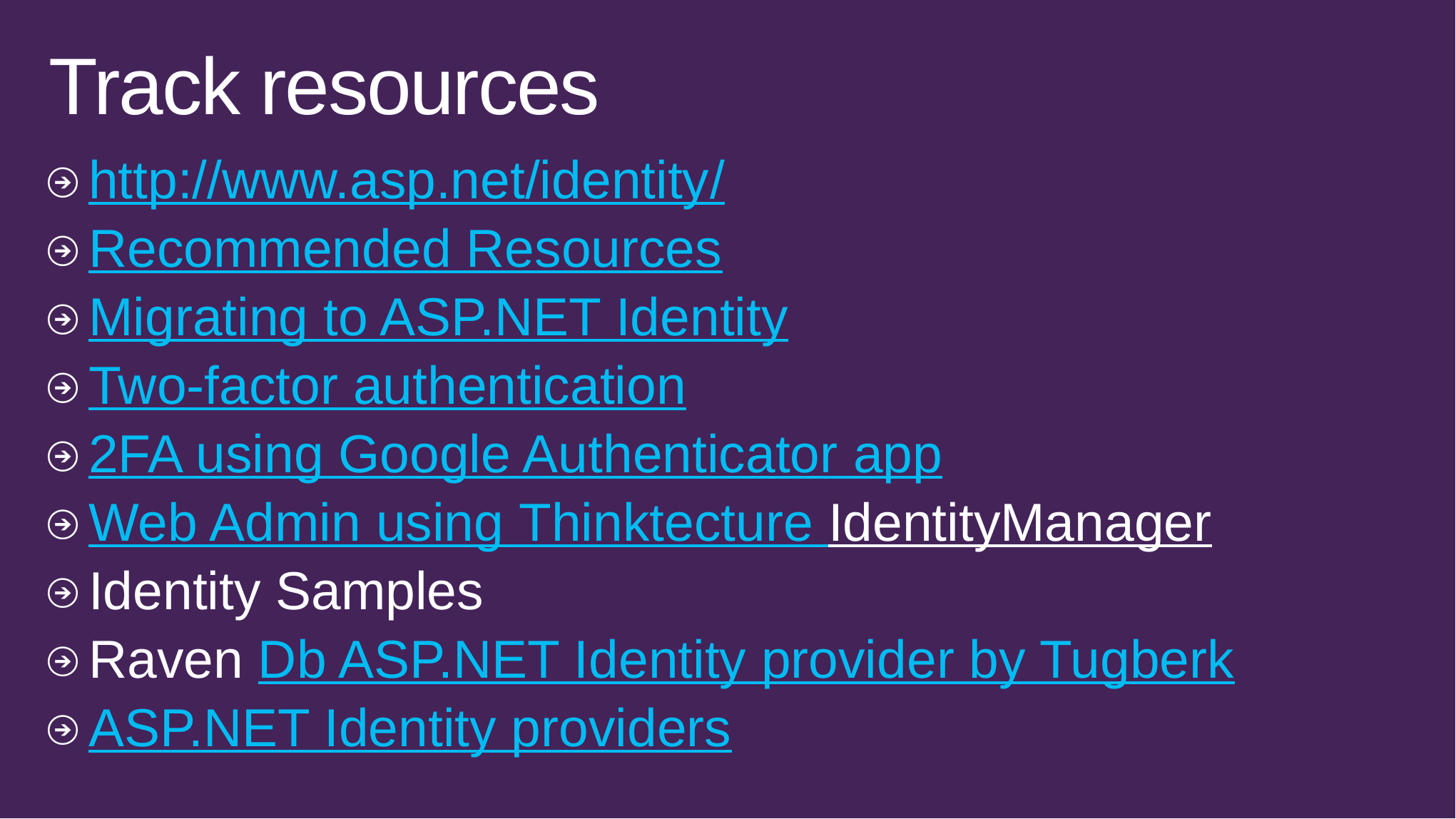

# Track resources
http://www.asp.net/identity/
Recommended Resources
Migrating to ASP.NET Identity
Two-factor authentication
2FA using Google Authenticator app
Web Admin using Thinktecture IdentityManager
Identity Samples
Raven Db ASP.NET Identity provider by Tugberk
ASP.NET Identity providers